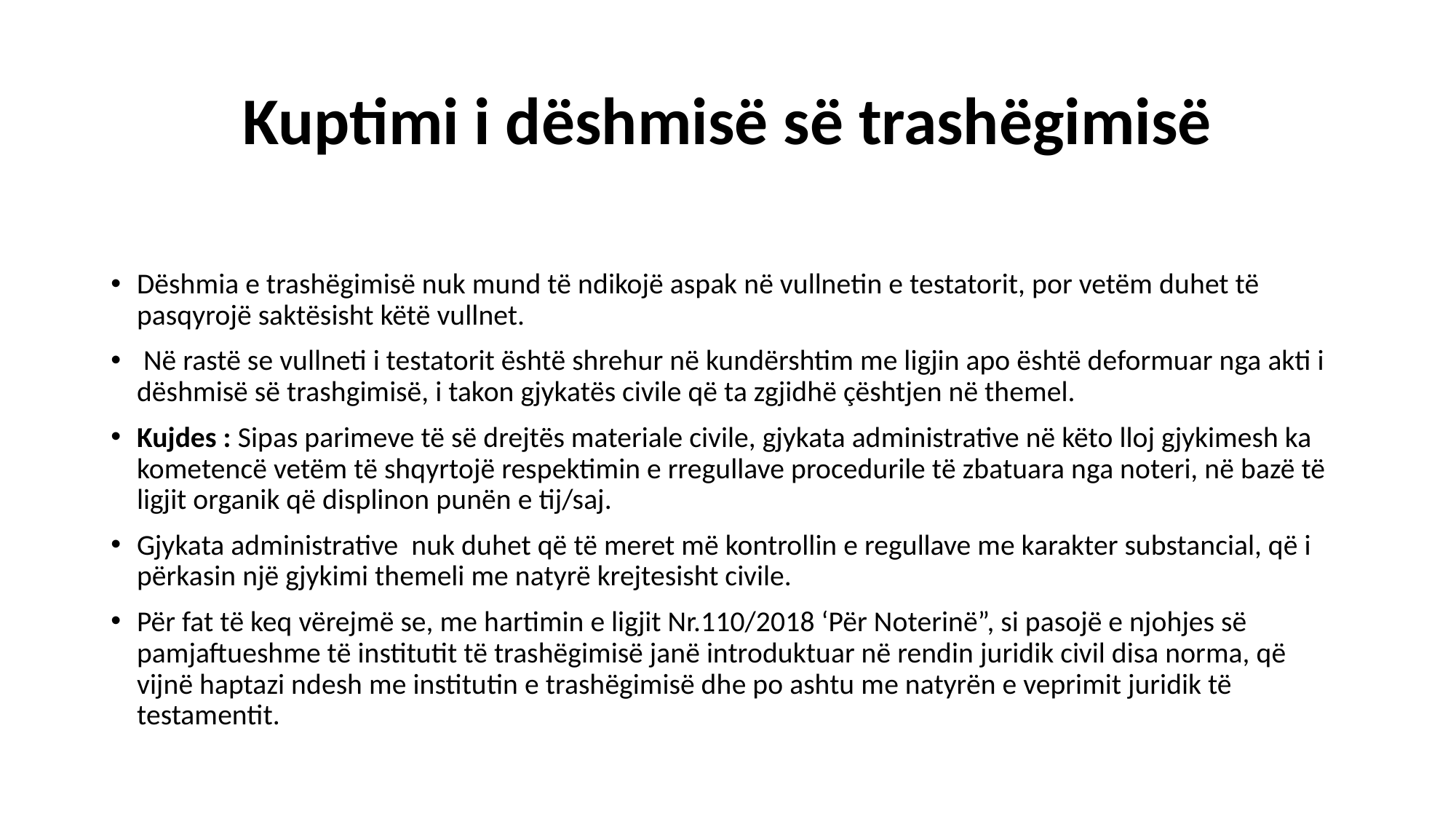

# Kuptimi i dëshmisë së trashëgimisë

Dëshmia e trashëgimisë nuk mund të ndikojë aspak në vullnetin e testatorit, por vetëm duhet të pasqyrojë saktësisht këtë vullnet.
 Në rastë se vullneti i testatorit është shrehur në kundërshtim me ligjin apo është deformuar nga akti i dëshmisë së trashgimisë, i takon gjykatës civile që ta zgjidhë çështjen në themel.
Kujdes : Sipas parimeve të së drejtës materiale civile, gjykata administrative në këto lloj gjykimesh ka kometencë vetëm të shqyrtojë respektimin e rregullave procedurile të zbatuara nga noteri, në bazë të ligjit organik që displinon punën e tij/saj.
Gjykata administrative  nuk duhet që të meret më kontrollin e regullave me karakter substancial, që i përkasin një gjykimi themeli me natyrë krejtesisht civile.
Për fat të keq vërejmë se, me hartimin e ligjit Nr.110/2018 ‘Për Noterinë”, si pasojë e njohjes së pamjaftueshme të institutit të trashëgimisë janë introduktuar në rendin juridik civil disa norma, që vijnë haptazi ndesh me institutin e trashëgimisë dhe po ashtu me natyrën e veprimit juridik të testamentit.